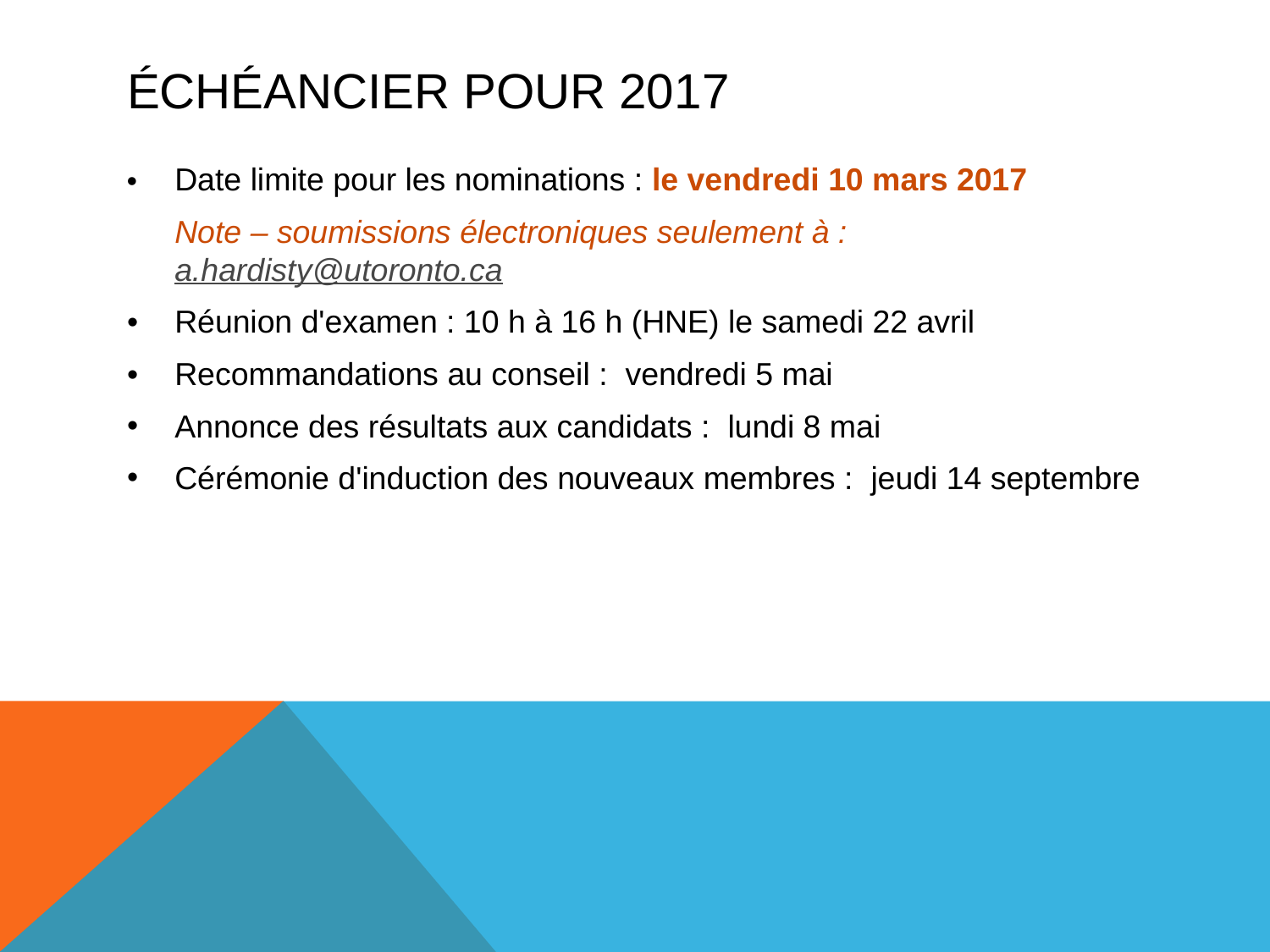

# Échéancier pour 2017
•	Date limite pour les nominations : le vendredi 10 mars 2017
	Note – soumissions électroniques seulement à :  a.hardisty@utoronto.ca
•	Réunion d'examen : 10 h à 16 h (HNE) le samedi 22 avril
•	Recommandations au conseil :  vendredi 5 mai
Annonce des résultats aux candidats :  lundi 8 mai
Cérémonie d'induction des nouveaux membres :  jeudi 14 septembre